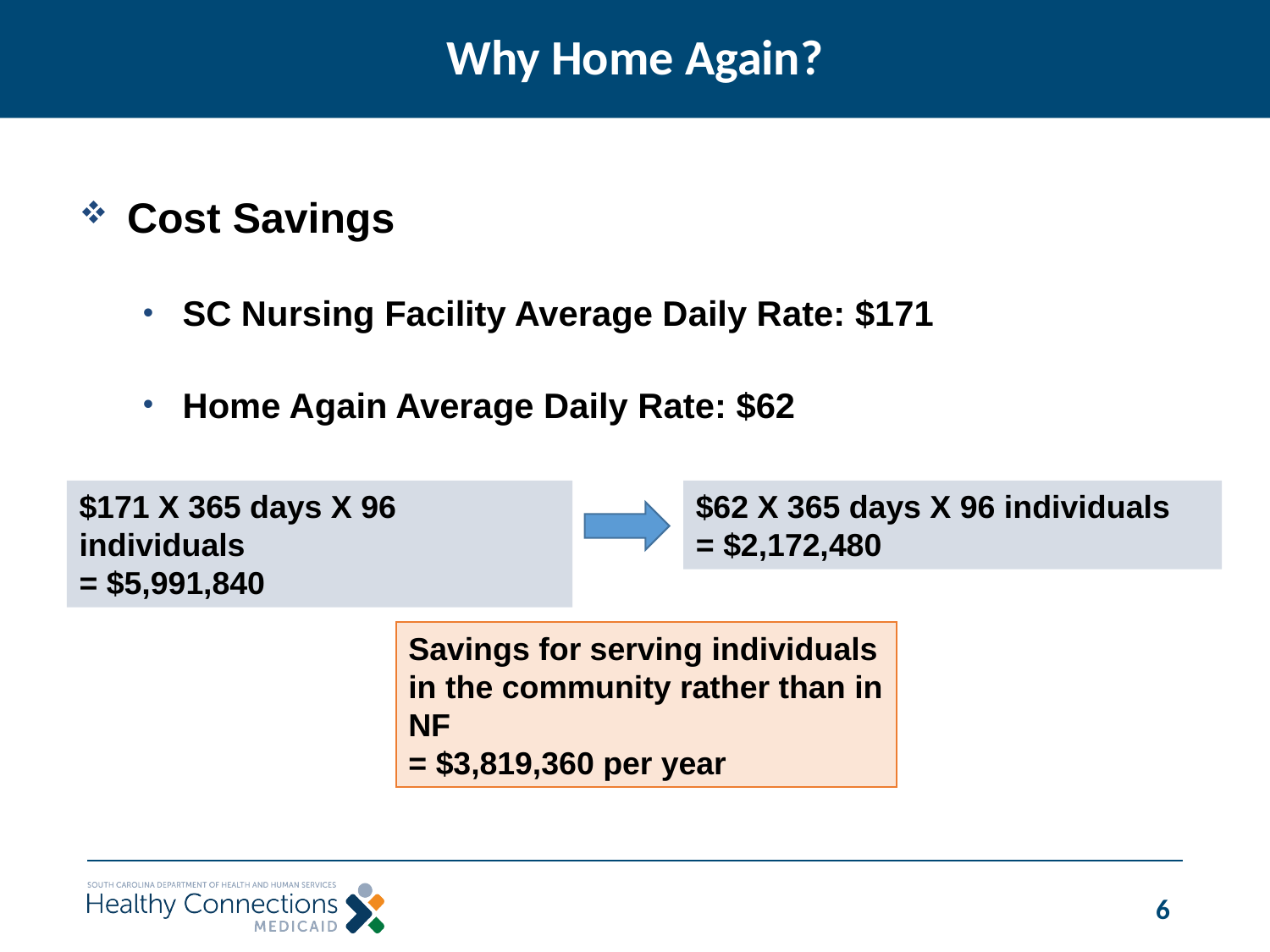

# Why Home Again?
Cost Savings
SC Nursing Facility Average Daily Rate: $171
Home Again Average Daily Rate: $62

$171 X 365 days X 96 individuals
= $5,991,840
$62 X 365 days X 96 individuals
= $2,172,480

Savings for serving individuals in the community rather than in NF
= $3,819,360 per year
6